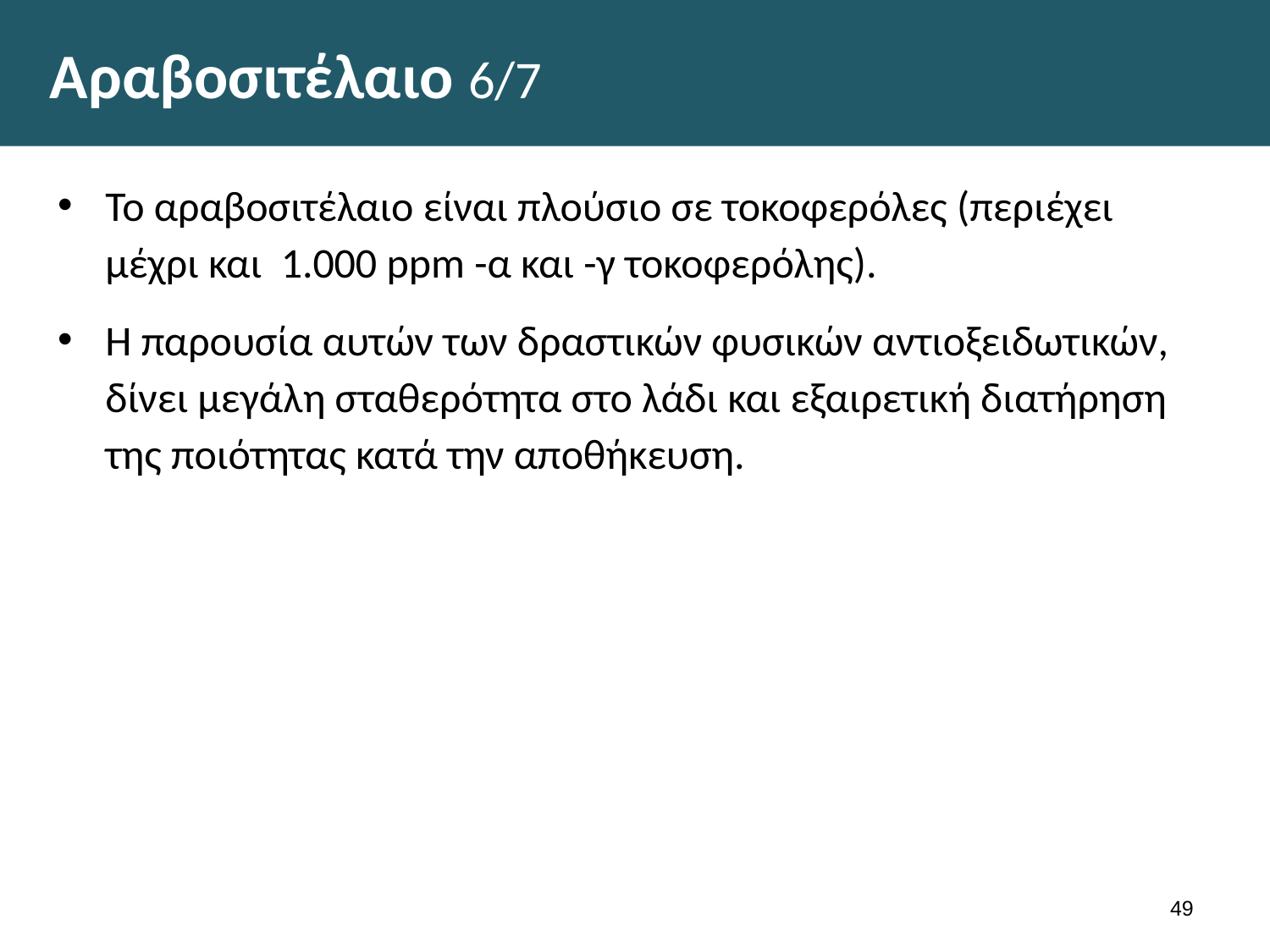

# Αραβοσιτέλαιο 6/7
Το αραβοσιτέλαιο είναι πλούσιο σε τοκοφερόλες (περιέχει μέχρι και  1.000 ppm -α και -γ τοκοφερόλης).
Η παρουσία αυτών των δραστικών φυσικών αντιοξειδωτικών, δίνει μεγάλη σταθερότητα στο λάδι και εξαιρετική διατήρηση της ποιότητας κατά την αποθήκευση.

49